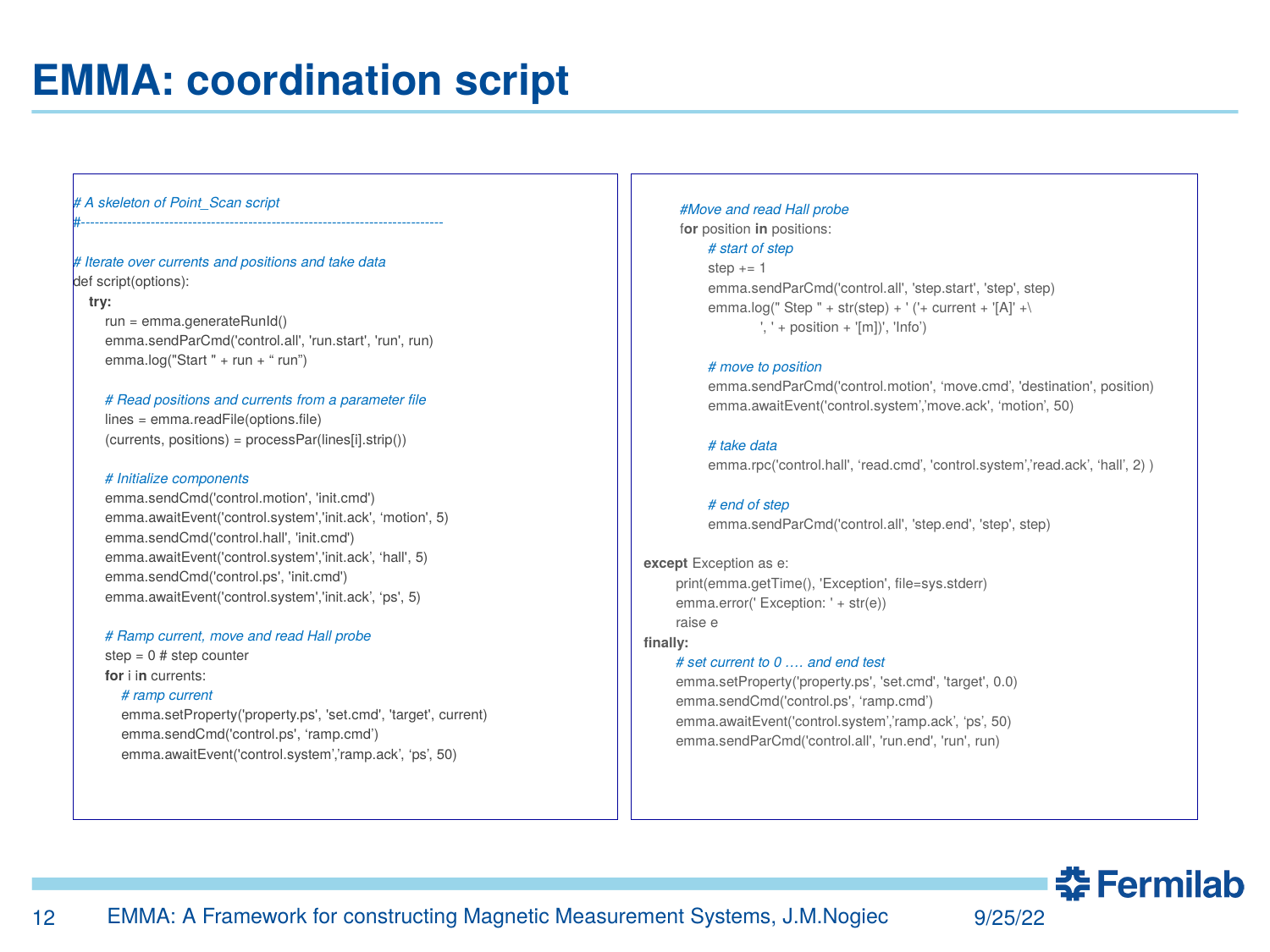

# EMMA: coordination script

# A skeleton of Point_Scan script
#------------------------------------------------------------------------------

# Iterate over currents and positions and take data
def script(options):
    try:
        run = emma.generateRunId()
        emma.sendParCmd('control.all', 'run.start', 'run', run)
        emma.log("Start " + run + “ run”)

        # Read positions and currents from a parameter file
        lines = emma.readFile(options.file)
        (currents, positions) = processPar(lines[i].strip())

        # Initialize components
        emma.sendCmd('control.motion', 'init.cmd')
        emma.awaitEvent('control.system','init.ack', ‘motion', 5)
        emma.sendCmd('control.hall', 'init.cmd')
        emma.awaitEvent('control.system','init.ack’, ‘hall', 5)
        emma.sendCmd('control.ps', 'init.cmd')
        emma.awaitEvent('control.system','init.ack’, ‘ps', 5)

        # Ramp current, move and read Hall probe
        step = 0 # step counter
        for i in currents:
            # ramp current
            emma.setProperty('property.ps', 'set.cmd', 'target', current)
            emma.sendCmd('control.ps', ‘ramp.cmd’)
            emma.awaitEvent('control.system’,’ramp.ack’, ‘ps’, 50)

         #Move and read Hall probe
         for position in positions:
                # start of step
                step += 1
                emma.sendParCmd('control.all', 'step.start', 'step', step)
                emma.log(" Step " + str(step) + ' ('+ current + '[A]' +\
                             ', ' + position + '[m])', 'Info’)

                # move to position
                emma.sendParCmd('control.motion', ‘move.cmd’, 'destination', position)
                emma.awaitEvent('control.system’,’move.ack', ‘motion’, 50)

                # take data
                emma.rpc('control.hall', ‘read.cmd’, 'control.system’,’read.ack’, ‘hall’, 2) )

                # end of step
                emma.sendParCmd('control.all', 'step.end', 'step', step)

except Exception as e:
        print(emma.getTime(), 'Exception', file=sys.stderr)
        emma.error(' Exception: ' + str(e))
        raise e
finally:
        # set current to 0 …. and end test
        emma.setProperty('property.ps', 'set.cmd', 'target', 0.0)
        emma.sendCmd('control.ps', ‘ramp.cmd’)
        emma.awaitEvent('control.system’,’ramp.ack’, ‘ps’, 50)
        emma.sendParCmd('control.all', 'run.end', 'run', run)

EMMA: A Framework for constructing Magnetic Measurement Systems, J.M.Nogiec
12
9/25/22